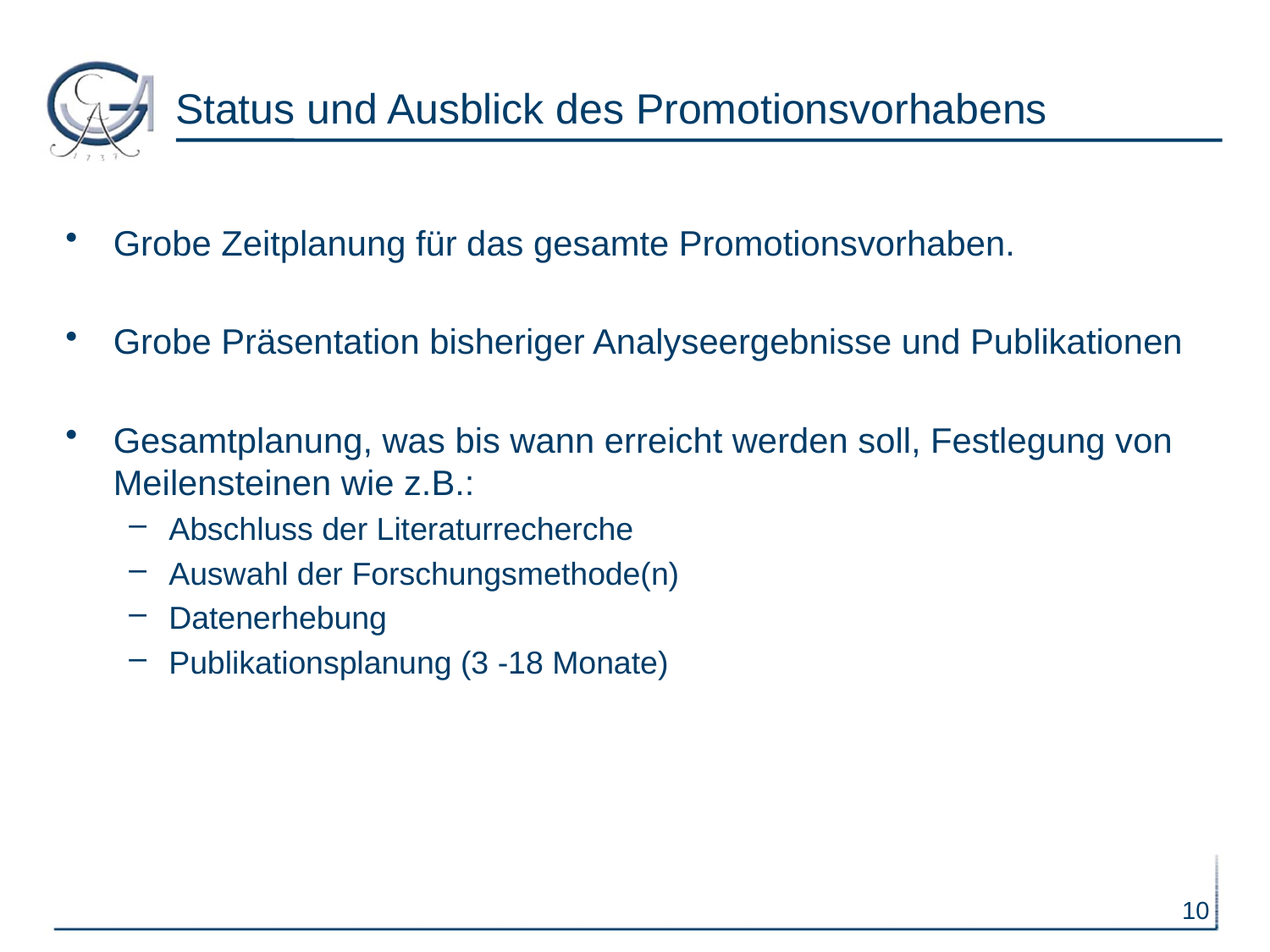

# Status und Ausblick des Promotionsvorhabens
Grobe Zeitplanung für das gesamte Promotionsvorhaben.

Grobe Präsentation bisheriger Analyseergebnisse und Publikationen

Gesamtplanung, was bis wann erreicht werden soll, Festlegung von Meilensteinen wie z.B.:
Abschluss der Literaturrecherche
Auswahl der Forschungsmethode(n)
Datenerhebung
Publikationsplanung (3 -18 Monate)